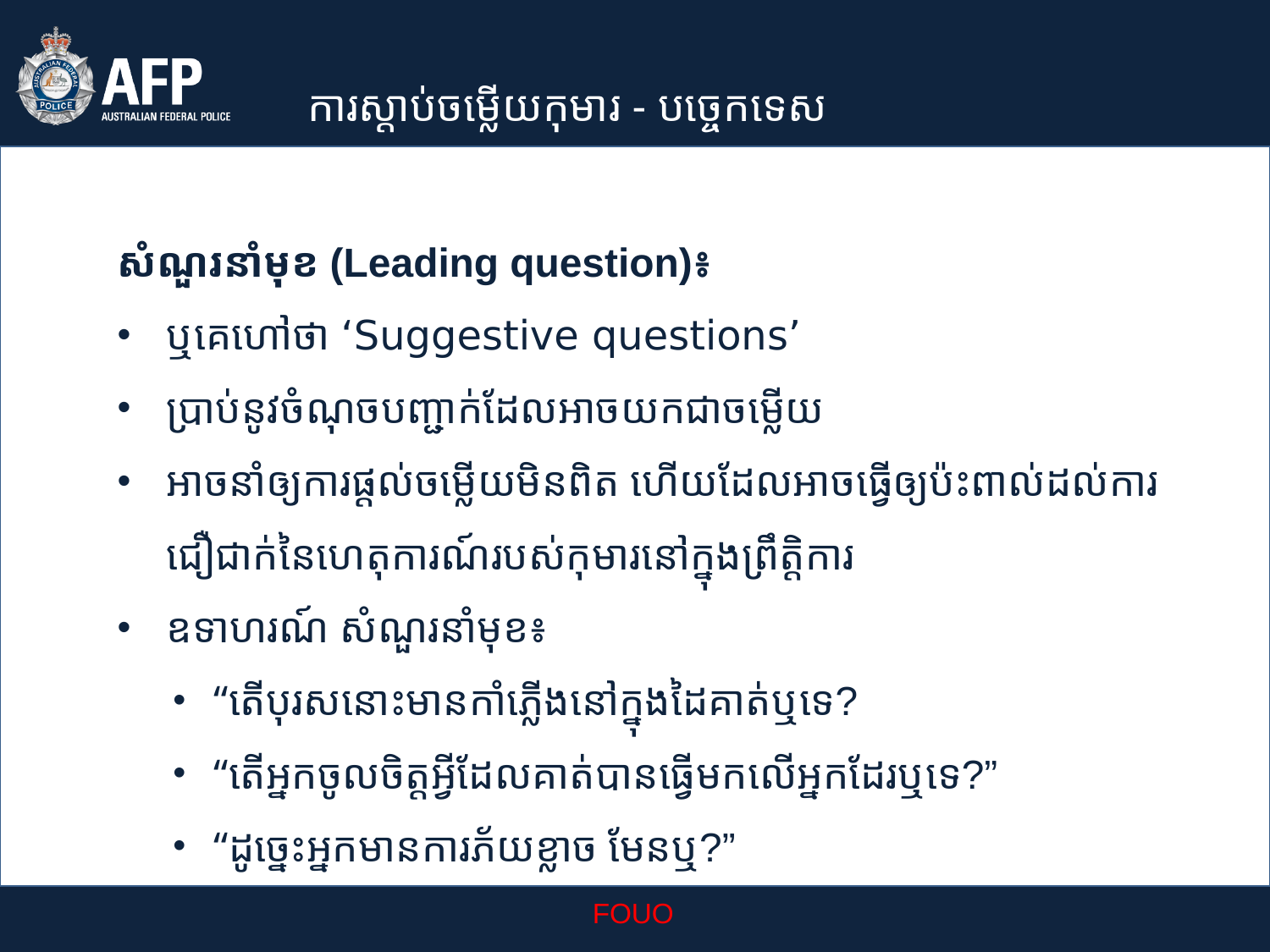

ការស្តាប់ចម្លើយកុមារ - បច្ចេកទេស
សំណួរនាំមុខ (Leading question)៖
ឬគេហៅថា ‘Suggestive questions’
ប្រាប់នូវចំណុចបញ្ជាក់ដែលអាចយកជាចម្លើយ
អាចនាំឲ្យការផ្តល់ចម្លើយមិនពិត ហើយដែលអាចធ្វើឲ្យប៉ះពាល់ដល់ការជឿជាក់នៃហេតុការណ៍របស់កុមារនៅក្នុងព្រឹត្តិការ
ឧទាហរណ៍ សំណួរនាំមុខ៖
“តើបុរសនោះមានកាំភ្លើងនៅក្នុងដៃគាត់ឬទេ?
“តើអ្នកចូលចិត្តអ្វីដែលគាត់បានធ្វើមកលើអ្នកដែរឬទេ?”
“ដូច្នេះអ្នកមានការភ័យខ្លាច មែនឬ?”